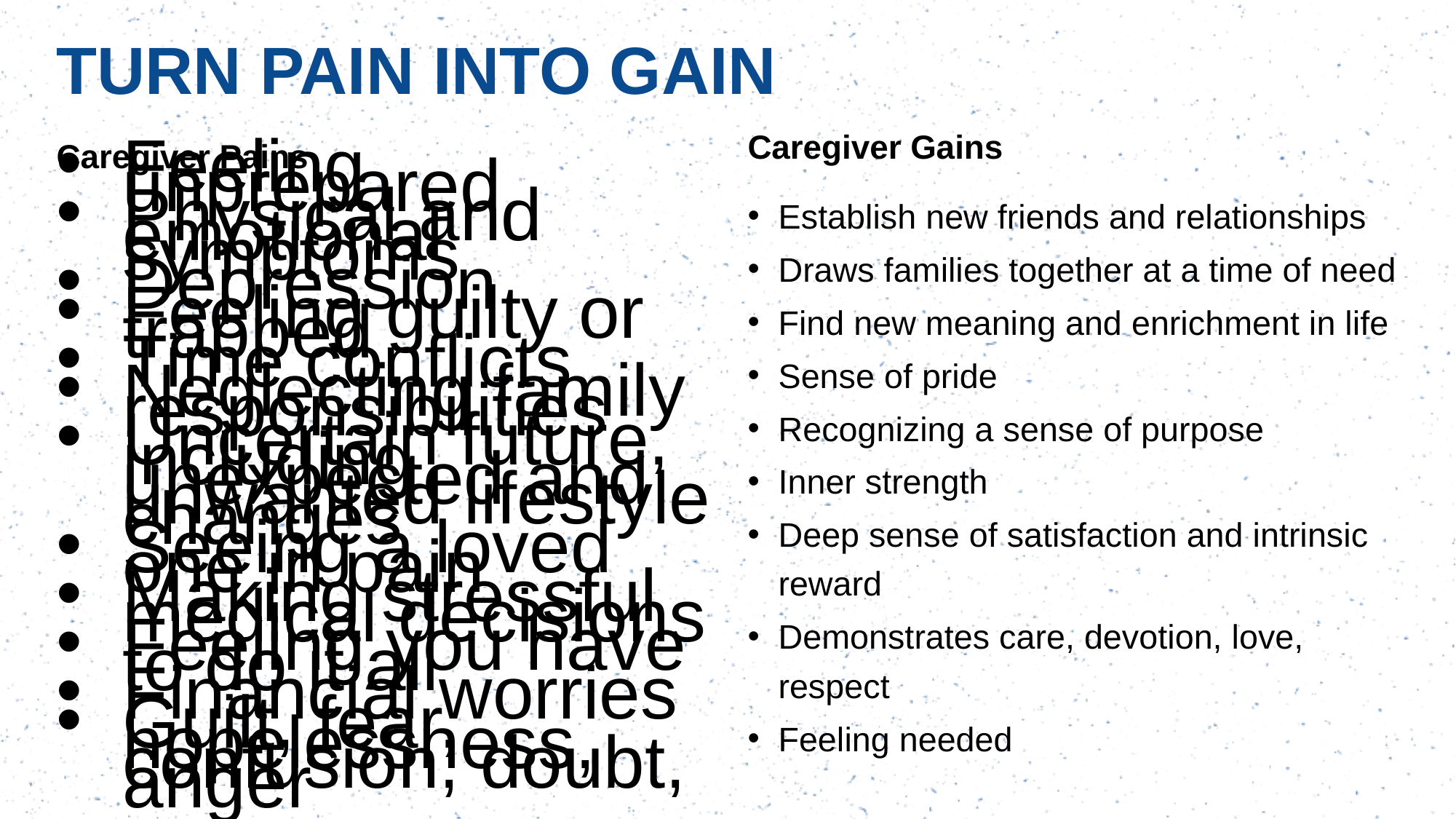

# TURN PAIN INTO GAIN
Caregiver Gains
Caregiver Pains
Feeling unprepared
Physical and emotional symptoms
Depression
Feeling guilty or trapped
Time conflicts
Neglecting family responsibilities
Uncertain future, including unexpected and unwanted lifestyle changes
Seeing a loved one in pain
Making stressful medical decisions
Feeling you have to do it all
Financial worries
Guilt, fear, hopelessness, confusion, doubt, anger

Establish new friends and relationships
Draws families together at a time of need
Find new meaning and enrichment in life
Sense of pride
Recognizing a sense of purpose
Inner strength
Deep sense of satisfaction and intrinsic reward
Demonstrates care, devotion, love, respect
Feeling needed